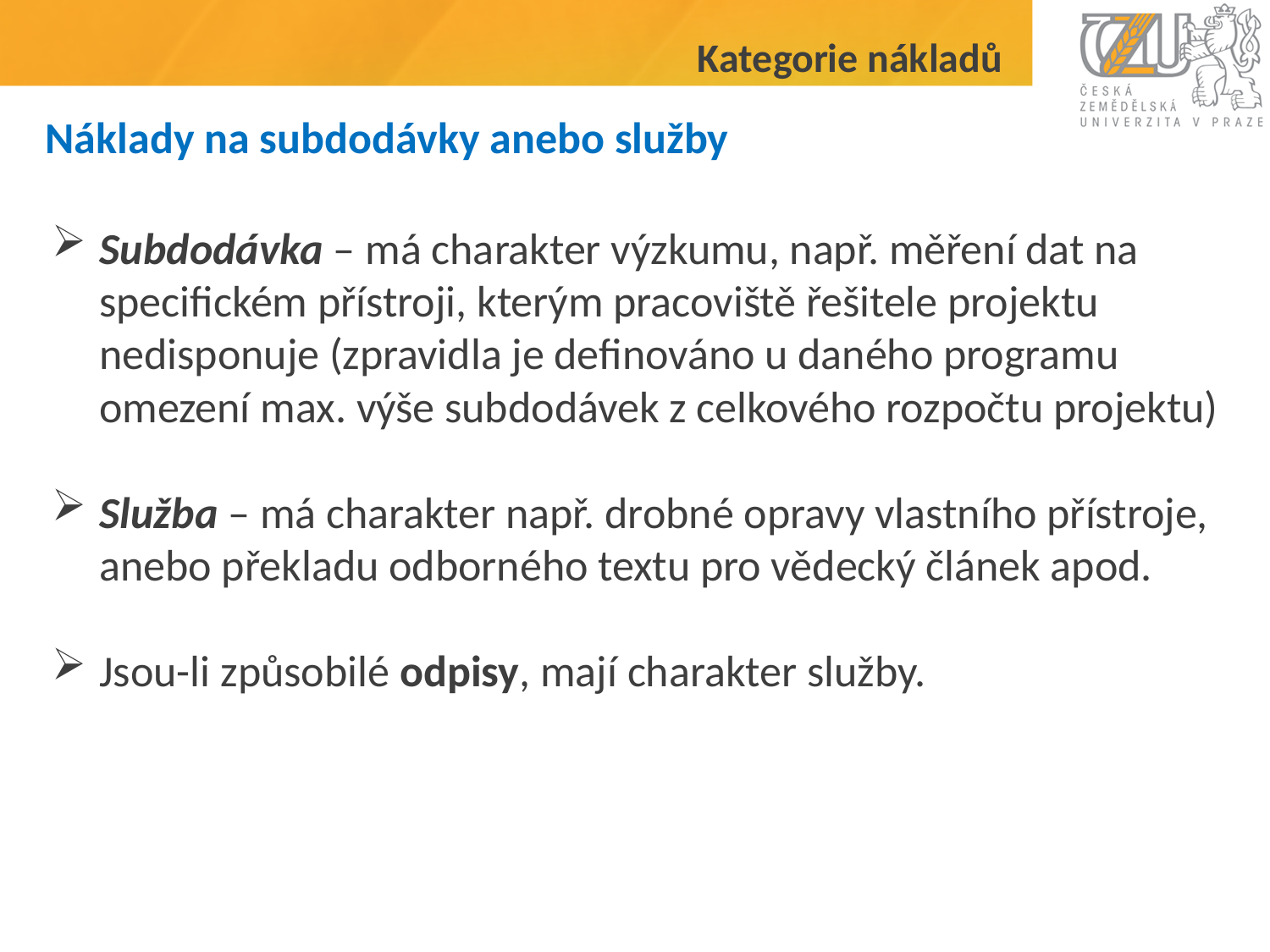

Kategorie nákladů
# Náklady na subdodávky anebo služby
Subdodávka – má charakter výzkumu, např. měření dat na specifickém přístroji, kterým pracoviště řešitele projektu nedisponuje (zpravidla je definováno u daného programu omezení max. výše subdodávek z celkového rozpočtu projektu)

Služba – má charakter např. drobné opravy vlastního přístroje, anebo překladu odborného textu pro vědecký článek apod.

Jsou-li způsobilé odpisy, mají charakter služby.